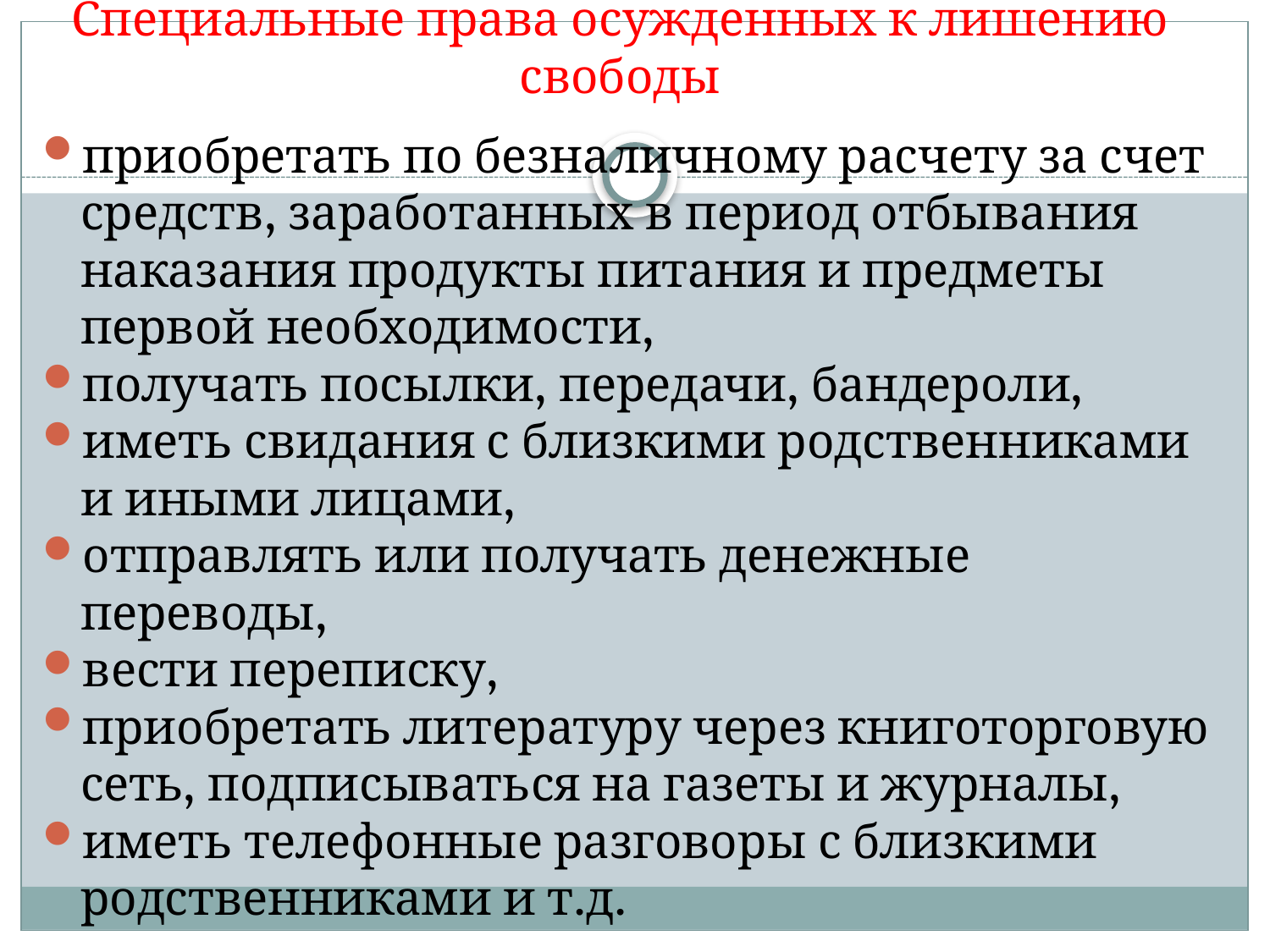

# Специальные права осужденных к лишению свободы
приобретать по безналичному расчету за счет средств, заработанных в период отбывания наказания продукты питания и предметы первой необходимости,
получать посылки, передачи, бандероли,
иметь свидания с близкими родственниками и иными лицами,
отправлять или получать денежные переводы,
вести переписку,
приобретать литературу через книготорговую сеть, подписываться на газеты и журналы,
иметь телефонные разговоры с близкими родственниками и т.д.